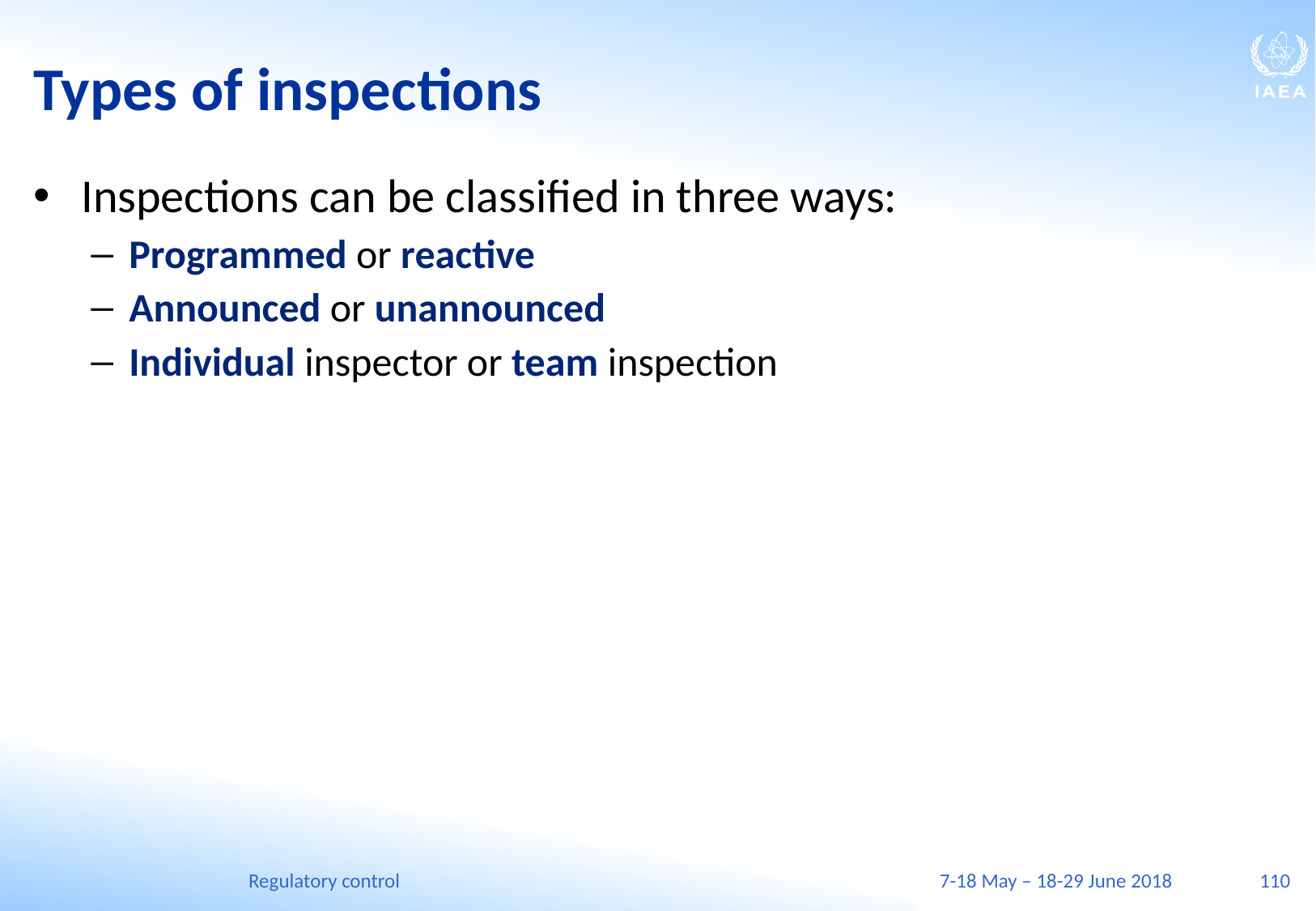

# Types of inspections
Inspections can be classified in three ways:
Programmed or reactive
Announced or unannounced
Individual inspector or team inspection
Regulatory control
7-18 May – 18-29 June 2018
110